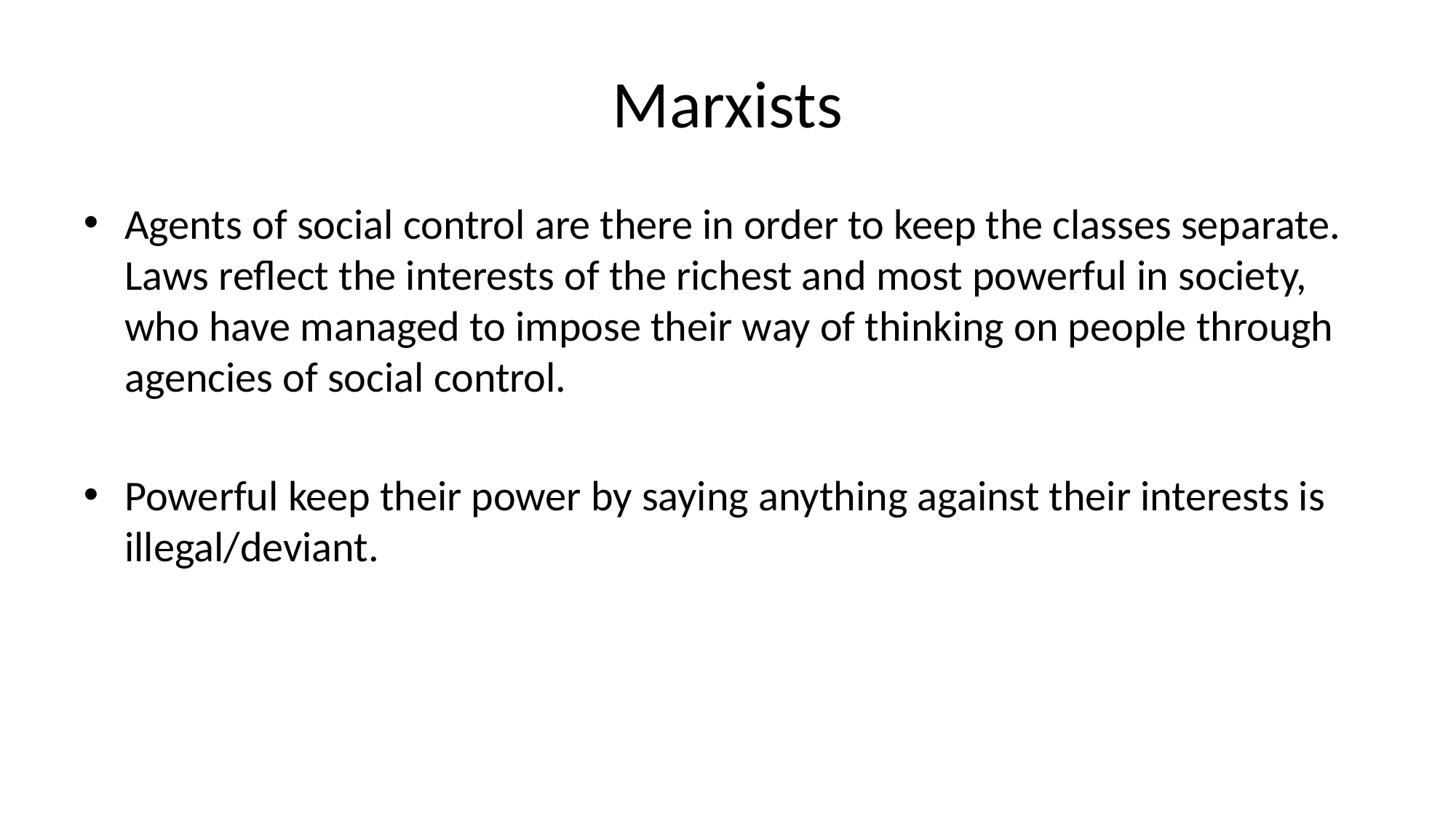

# Marxists
Agents of social control are there in order to keep the classes separate. Laws reflect the interests of the richest and most powerful in society, who have managed to impose their way of thinking on people through agencies of social control.

Powerful keep their power by saying anything against their interests is illegal/deviant.